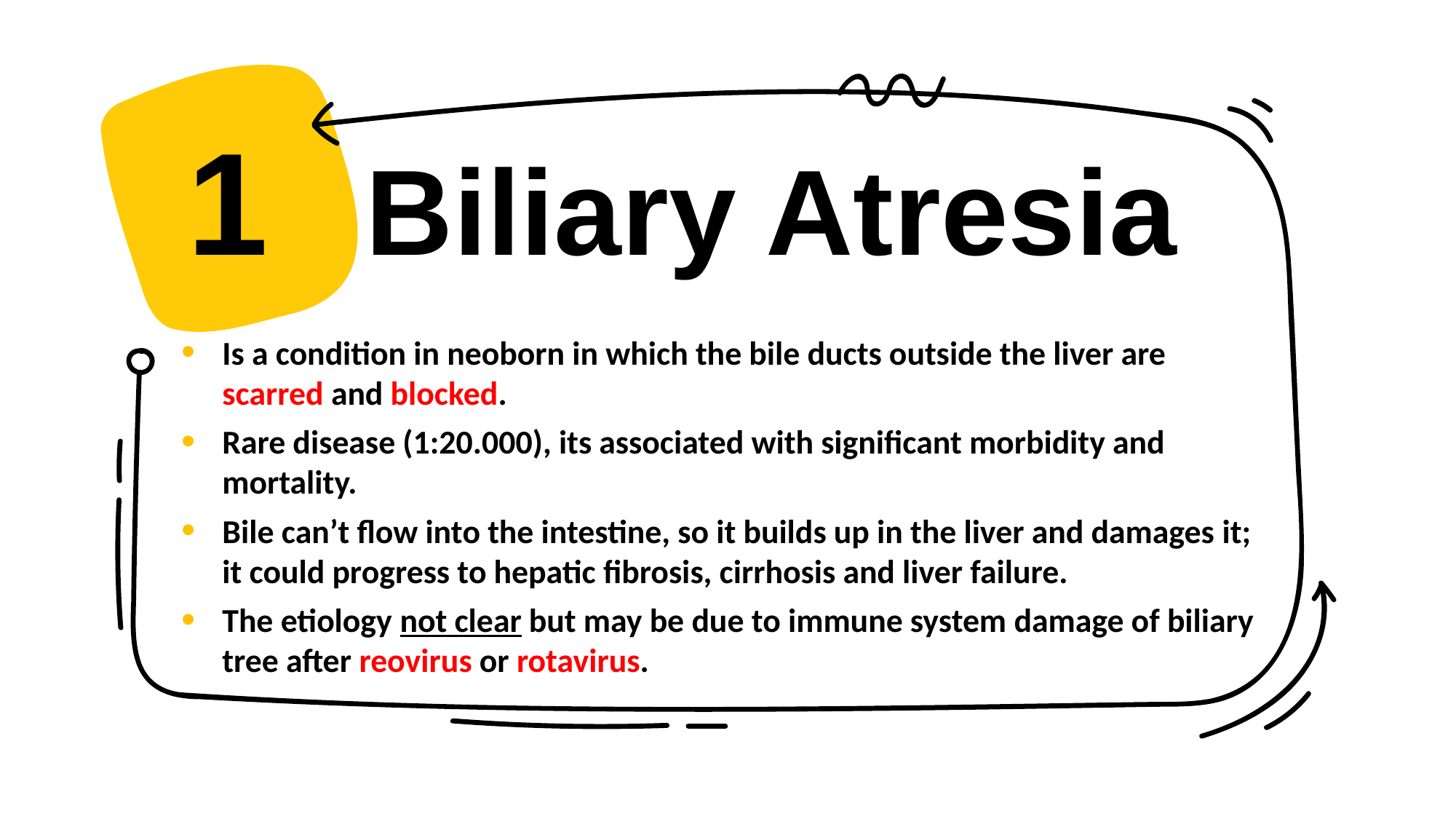

1
# Biliary Atresia
Is a condition in neoborn in which the bile ducts outside the liver are scarred and blocked.
Rare disease (1:20.000), its associated with significant morbidity and mortality.
Bile can’t flow into the intestine, so it builds up in the liver and damages it; it could progress to hepatic fibrosis, cirrhosis and liver failure.
The etiology not clear but may be due to immune system damage of biliary tree after reovirus or rotavirus.